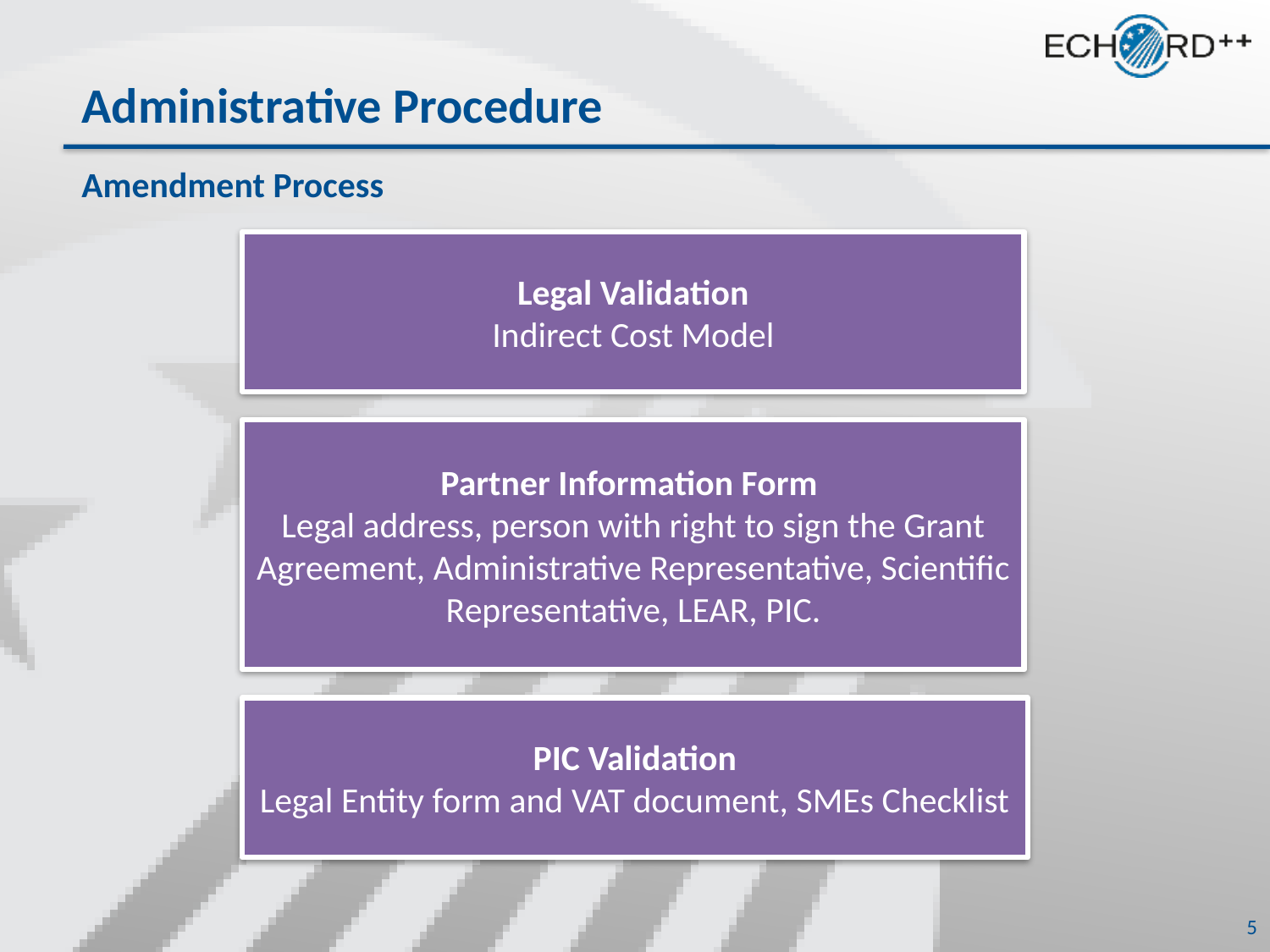

Administrative Procedure
Amendment Process
Legal Validation
Indirect Cost Model
Partner Information Form
Legal address, person with right to sign the Grant Agreement, Administrative Representative, Scientific Representative, LEAR, PIC.
PIC Validation
Legal Entity form and VAT document, SMEs Checklist
5